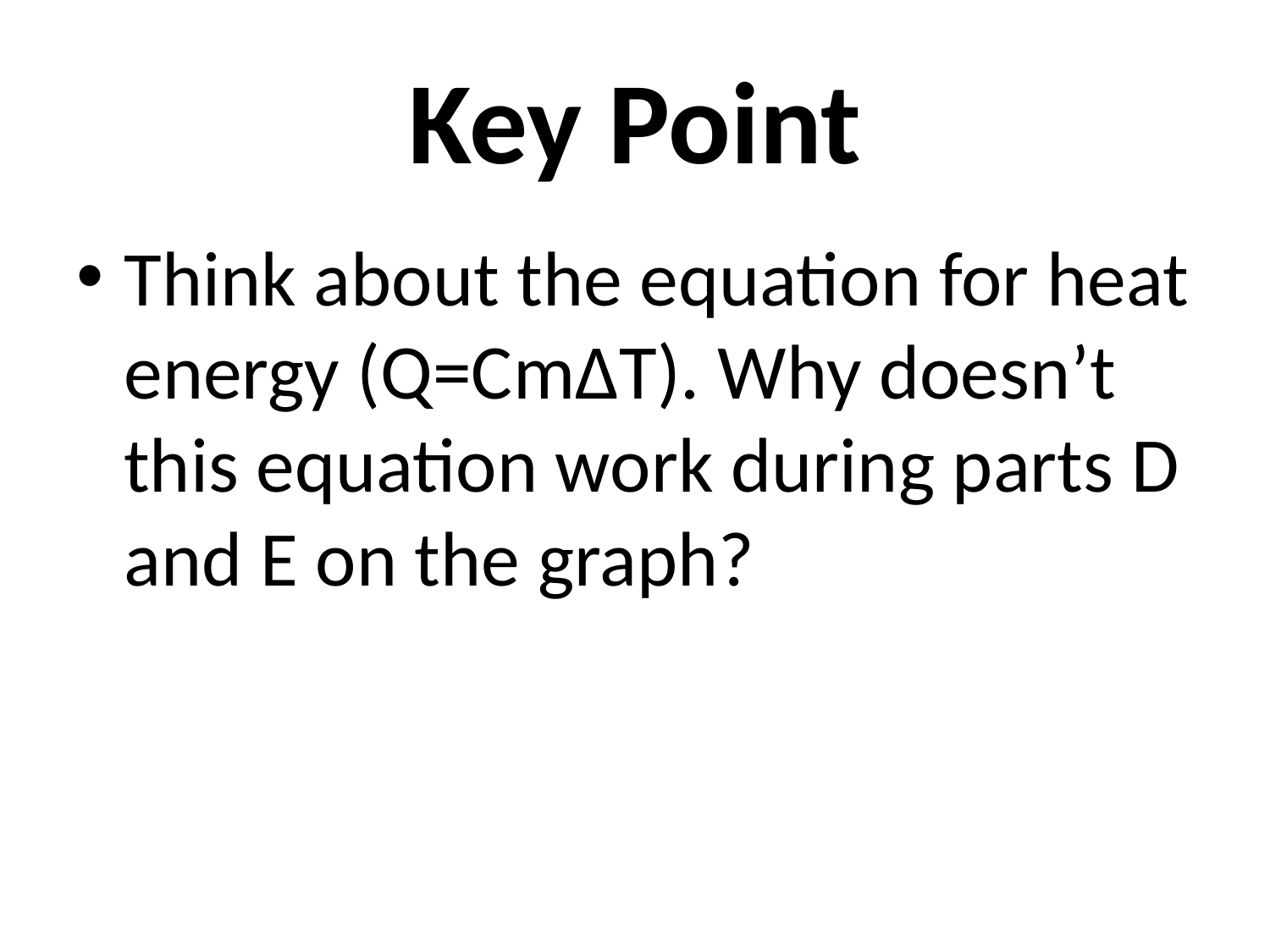

# Key Point
Think about the equation for heat energy (Q=CmΔT). Why doesn’t this equation work during parts D and E on the graph?